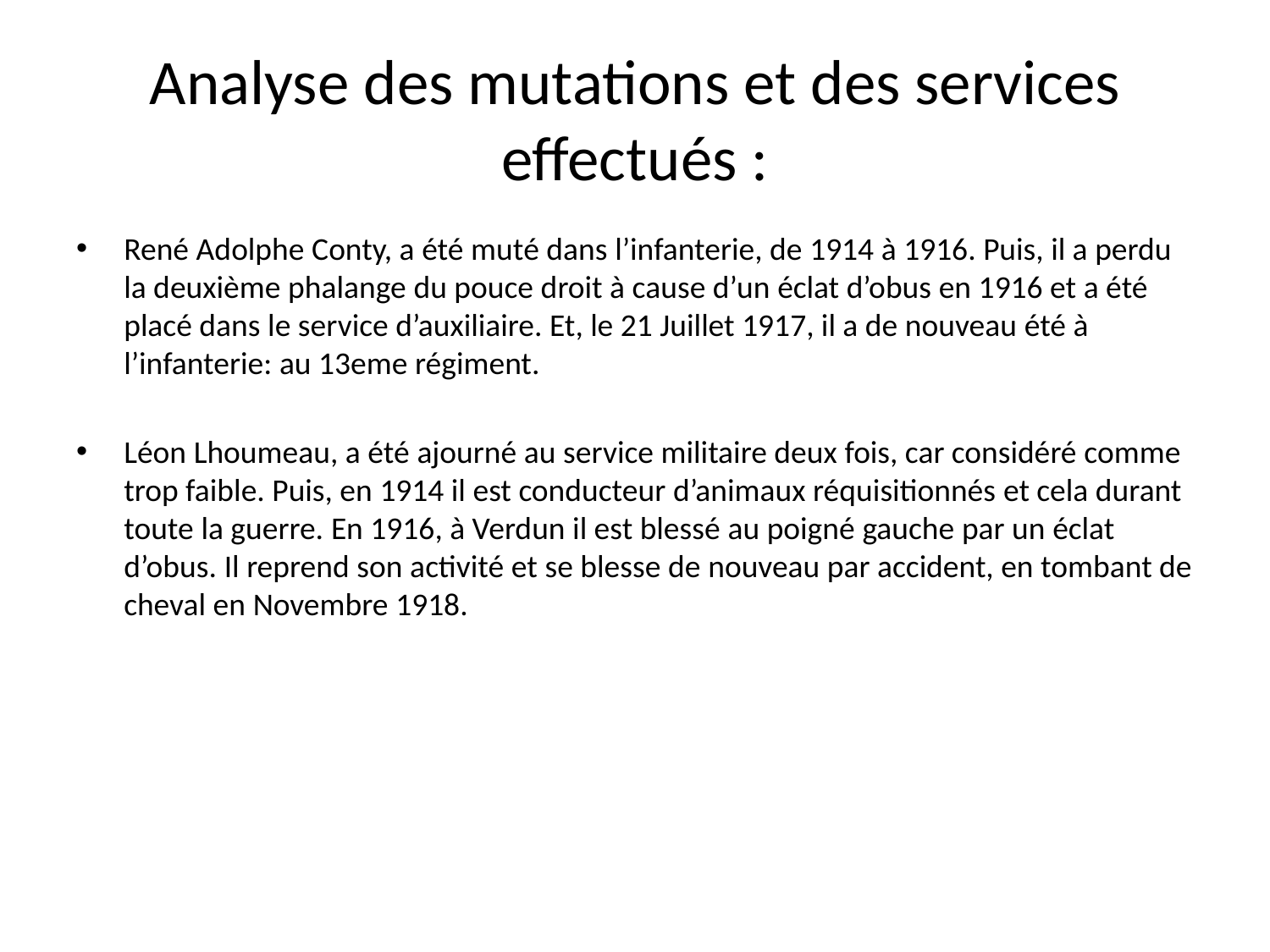

# Analyse des mutations et des services effectués :
René Adolphe Conty, a été muté dans l’infanterie, de 1914 à 1916. Puis, il a perdu la deuxième phalange du pouce droit à cause d’un éclat d’obus en 1916 et a été placé dans le service d’auxiliaire. Et, le 21 Juillet 1917, il a de nouveau été à l’infanterie: au 13eme régiment.

Léon Lhoumeau, a été ajourné au service militaire deux fois, car considéré comme trop faible. Puis, en 1914 il est conducteur d’animaux réquisitionnés et cela durant toute la guerre. En 1916, à Verdun il est blessé au poigné gauche par un éclat d’obus. Il reprend son activité et se blesse de nouveau par accident, en tombant de cheval en Novembre 1918.